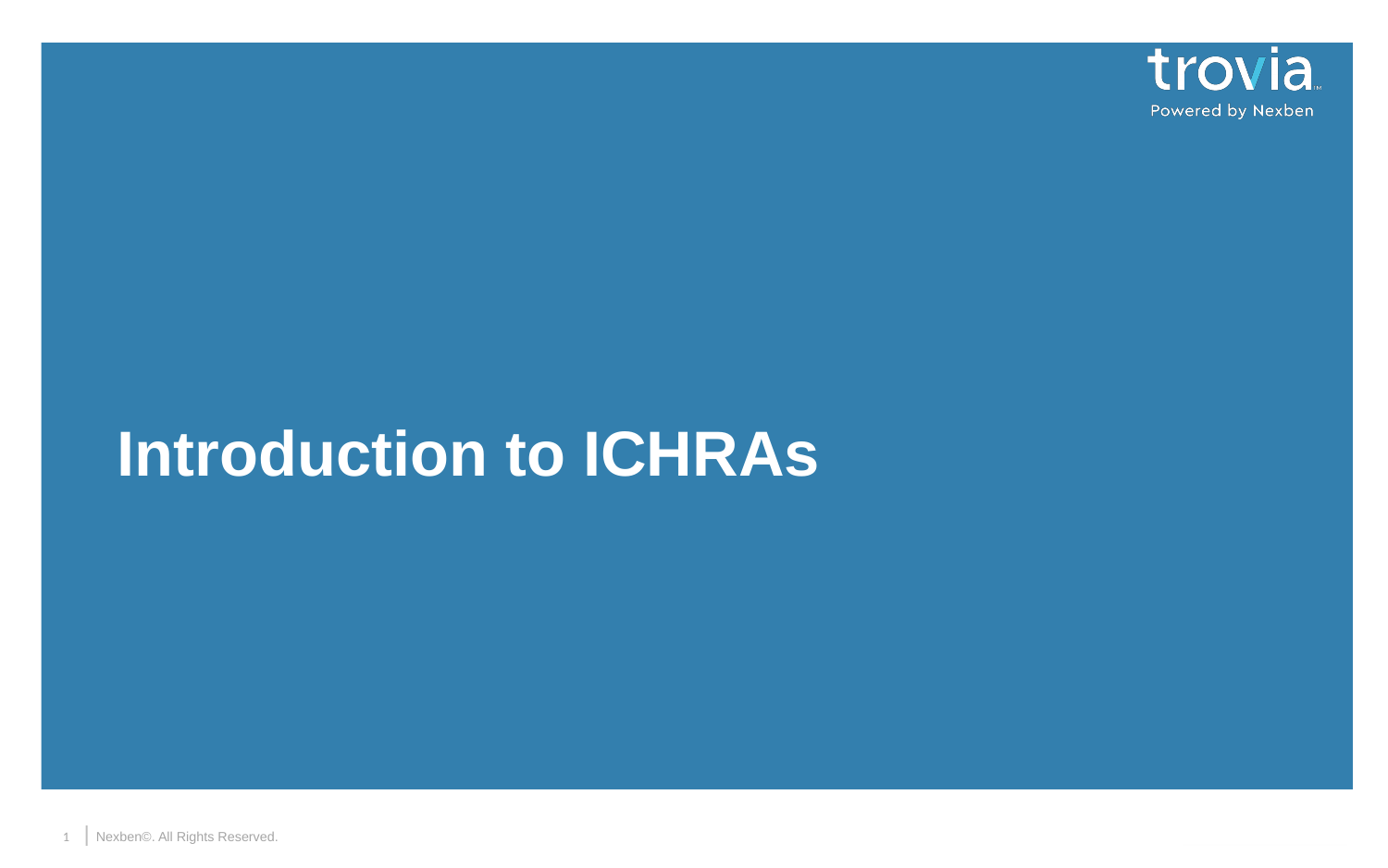

# Introduction to ICHRAs
Nexben©. All Rights Reserved.
1